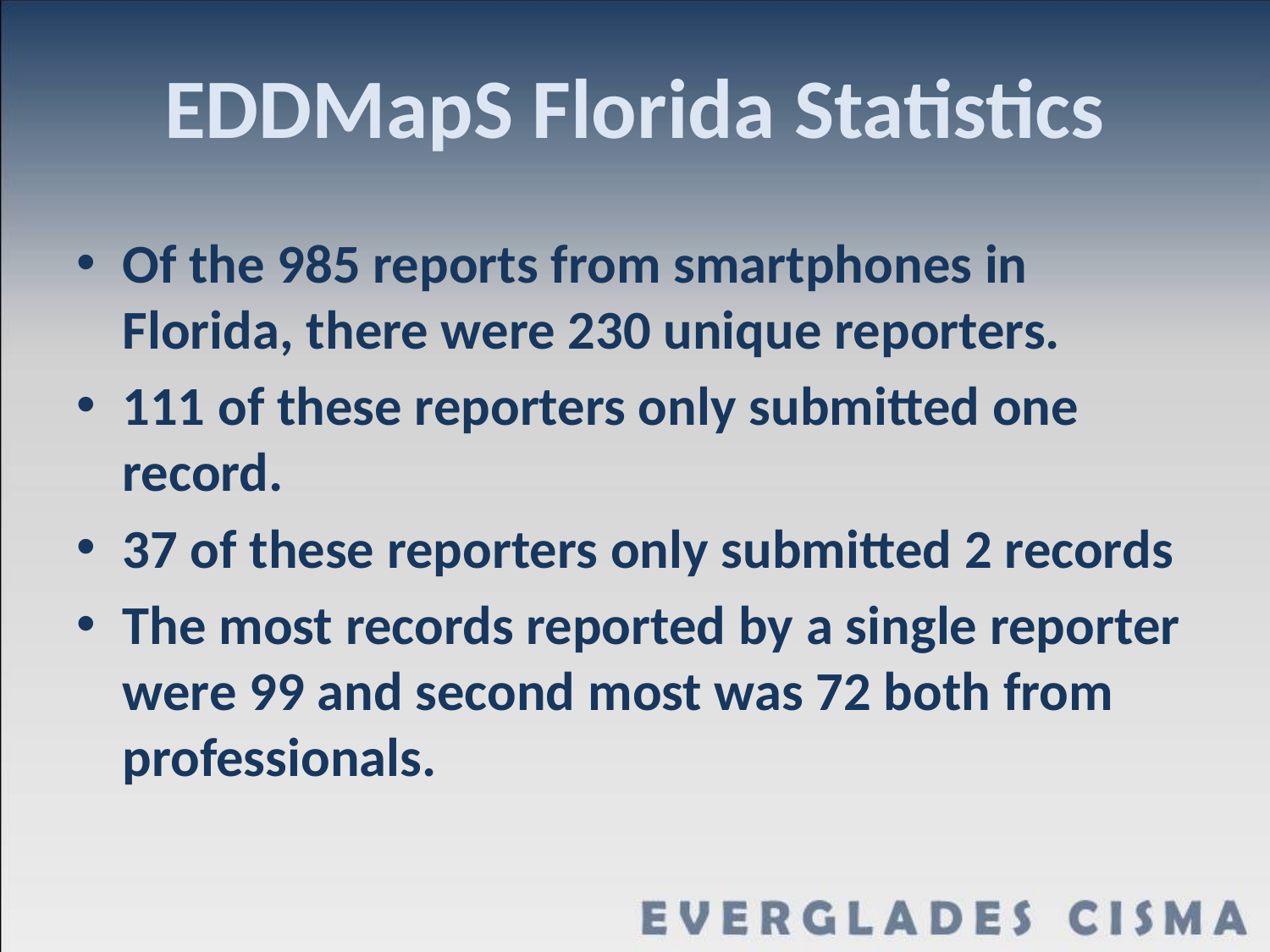

# EDDMapS Florida Statistics
Of the 985 reports from smartphones in Florida, there were 230 unique reporters.
111 of these reporters only submitted one record.
37 of these reporters only submitted 2 records
The most records reported by a single reporter were 99 and second most was 72 both from professionals.